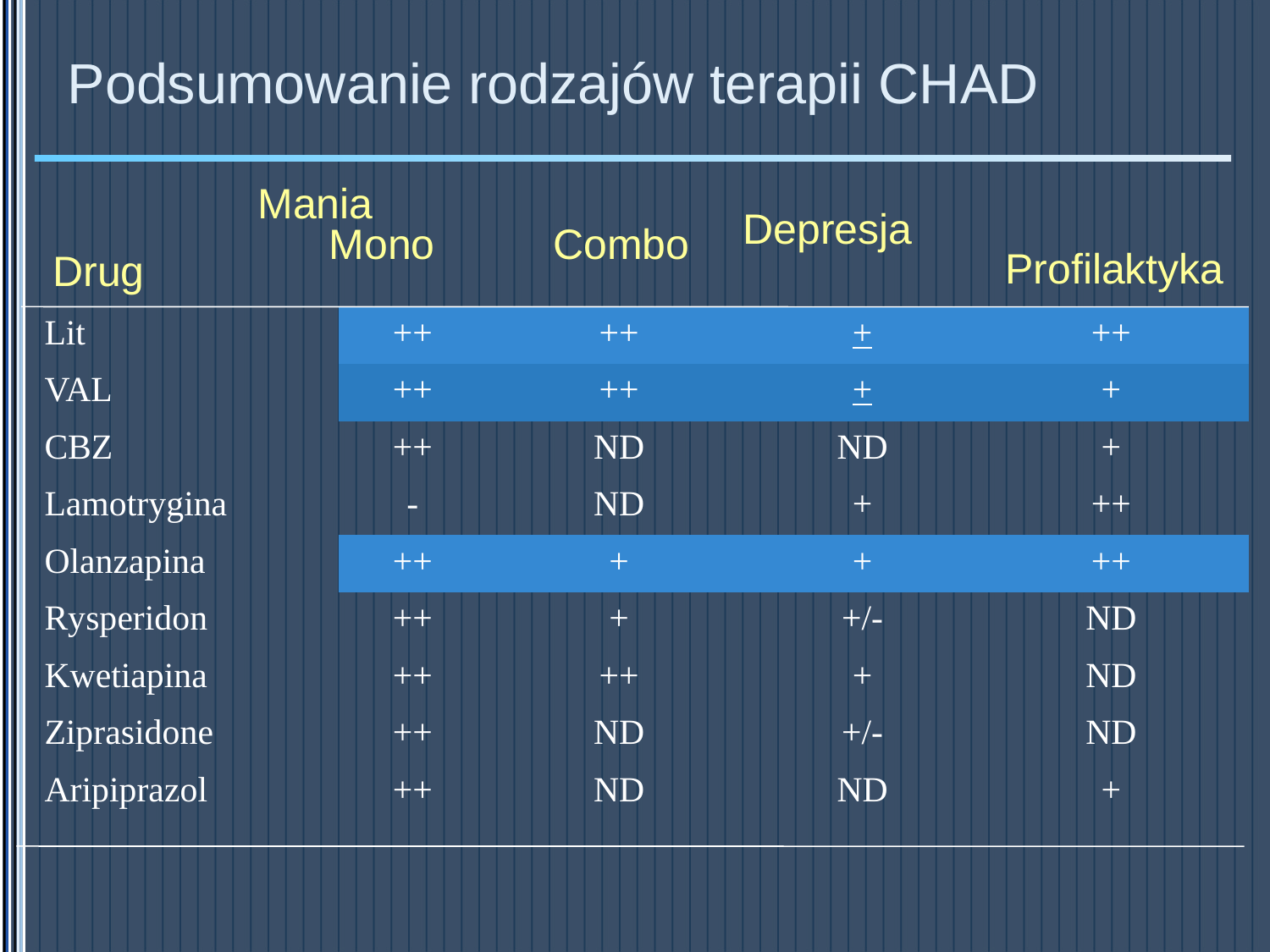

Podsumowanie rodzajów terapii CHAD

   Mania
         Mono          Combo
Depresja
Profilaktyka
Drug

| Lit | ++ | ++ | + | ++ |
| --- | --- | --- | --- | --- |
| VAL | ++ | ++ | + | + |
| CBZ | ++ | ND | ND | + |
| Lamotrygina | - | ND | + | ++ |
| Olanzapina | ++ | + | + | ++ |
| Rysperidon | ++ | + | +/- | ND |
| Kwetiapina | ++ | ++ | + | ND |
| Ziprasidone | ++ | ND | +/- | ND |
| Aripiprazol | ++ | ND | ND | + |